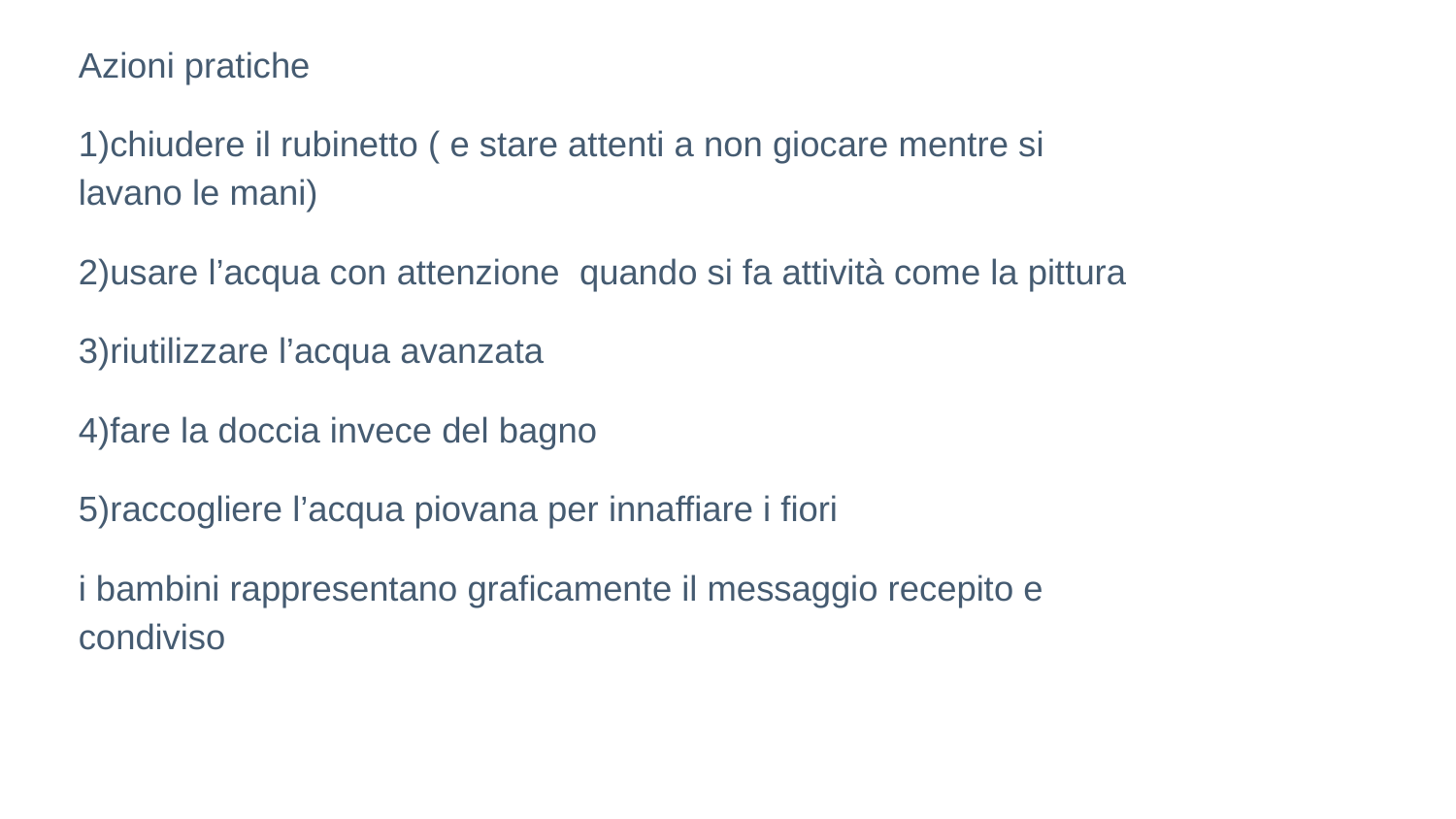

Azioni pratiche
1)chiudere il rubinetto ( e stare attenti a non giocare mentre si lavano le mani)
2)usare l’acqua con attenzione  quando si fa attività come la pittura
3)riutilizzare l’acqua avanzata
4)fare la doccia invece del bagno
5)raccogliere l’acqua piovana per innaffiare i fiori
i bambini rappresentano graficamente il messaggio recepito e condiviso